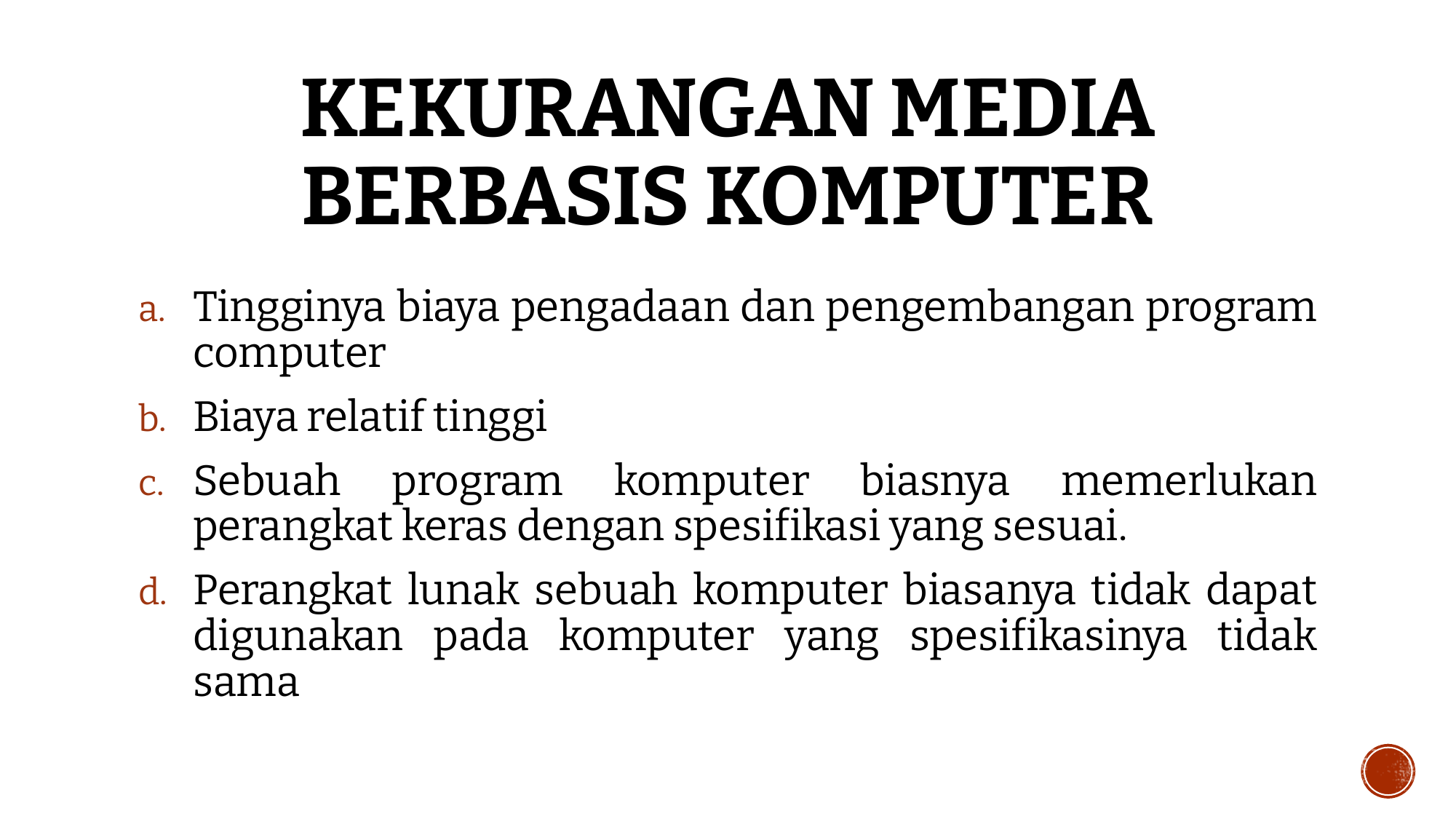

# Kekurangan Media berbasis Komputer
Tingginya biaya pengadaan dan pengembangan program computer
Biaya relatif tinggi
Sebuah program komputer biasnya memerlukan perangkat keras dengan spesifikasi yang sesuai.
Perangkat lunak sebuah komputer biasanya tidak dapat digunakan pada komputer yang spesifikasinya tidak sama